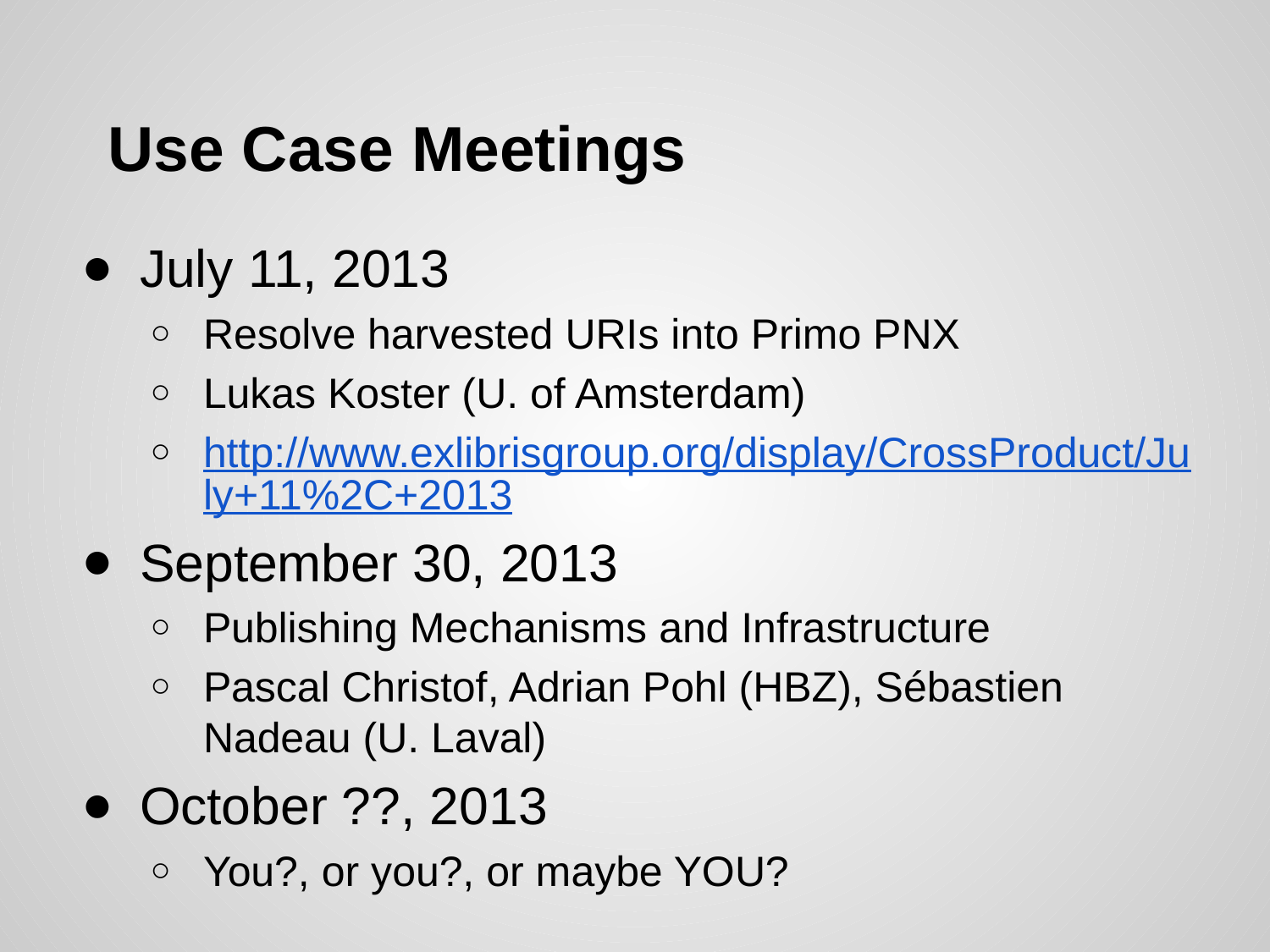

# Use Case Meetings
July 11, 2013
Resolve harvested URIs into Primo PNX
Lukas Koster (U. of Amsterdam)
http://www.exlibrisgroup.org/display/CrossProduct/July+11%2C+2013
September 30, 2013
Publishing Mechanisms and Infrastructure
Pascal Christof, Adrian Pohl (HBZ), Sébastien Nadeau (U. Laval)
October ??, 2013
You?, or you?, or maybe YOU?